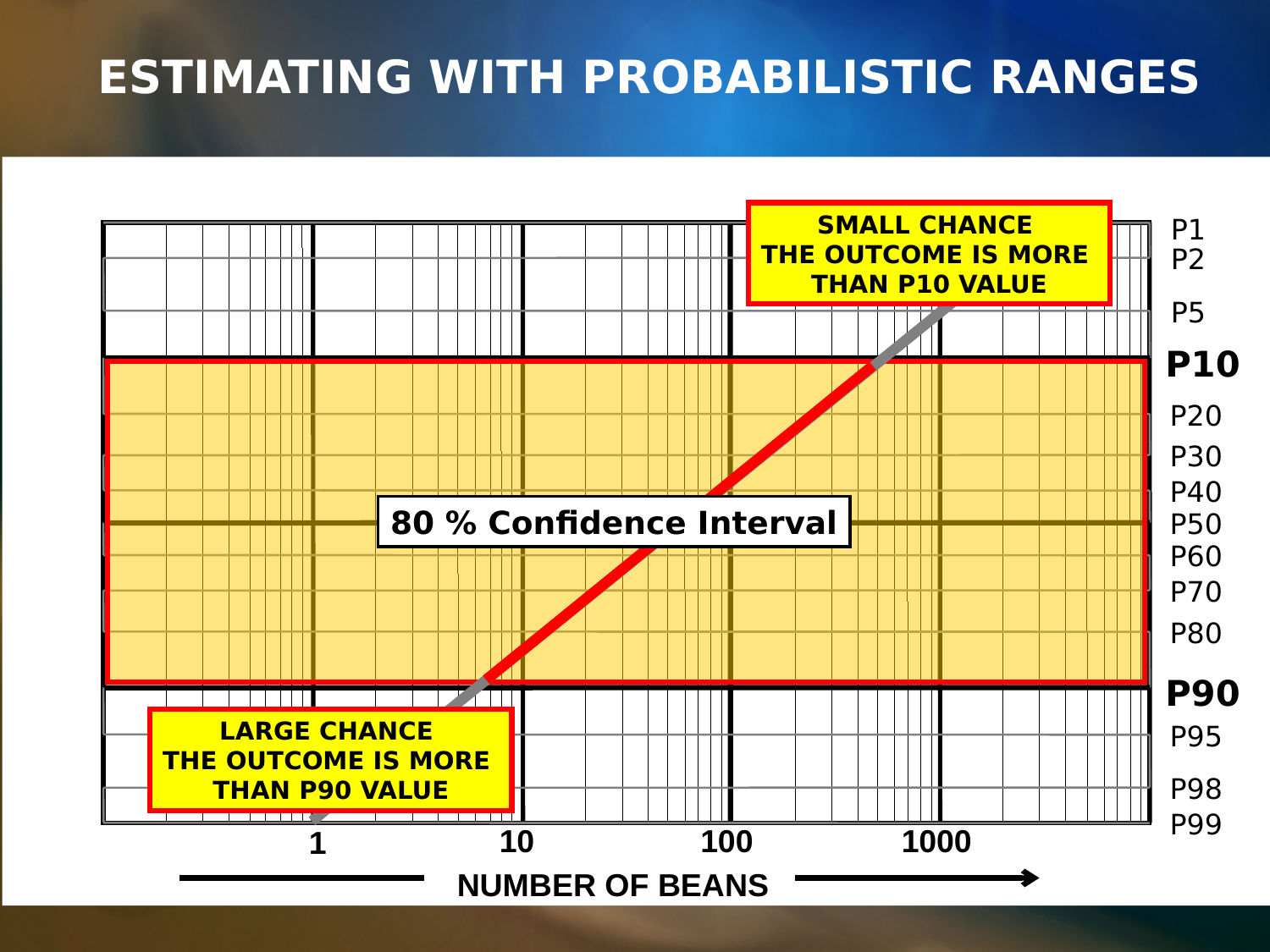

ESTIMATING WITH PROBABILISTIC RANGES

SMALL CHANCE
THE OUTCOME IS MORE
THAN P10 VALUE
P1

P2

P5

P10

P20

P30

P40

80 % Confidence Interval
P50

P60

P70

P80

P90

LARGE CHANCE
THE OUTCOME IS MORE
THAN P90 VALUE
P95

P98

P99
10
100
1000
1

NUMBER OF BEANS